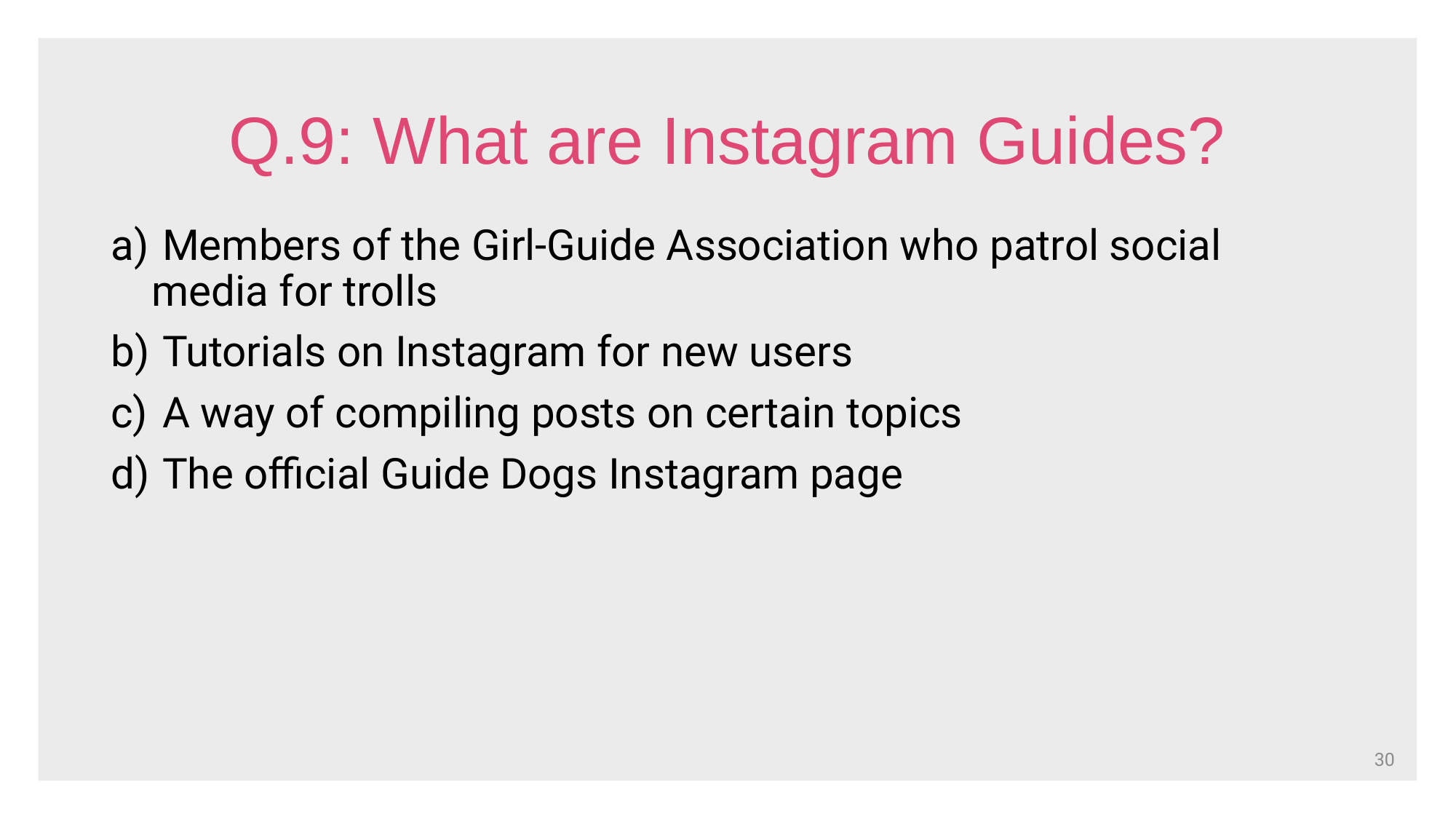

# Q.9: What are Instagram Guides?​
 Members of the Girl-Guide Association who patrol social media for trolls​
 Tutorials on Instagram for new users​
 A way of compiling posts on certain topics​
 The official Guide Dogs Instagram page​
30